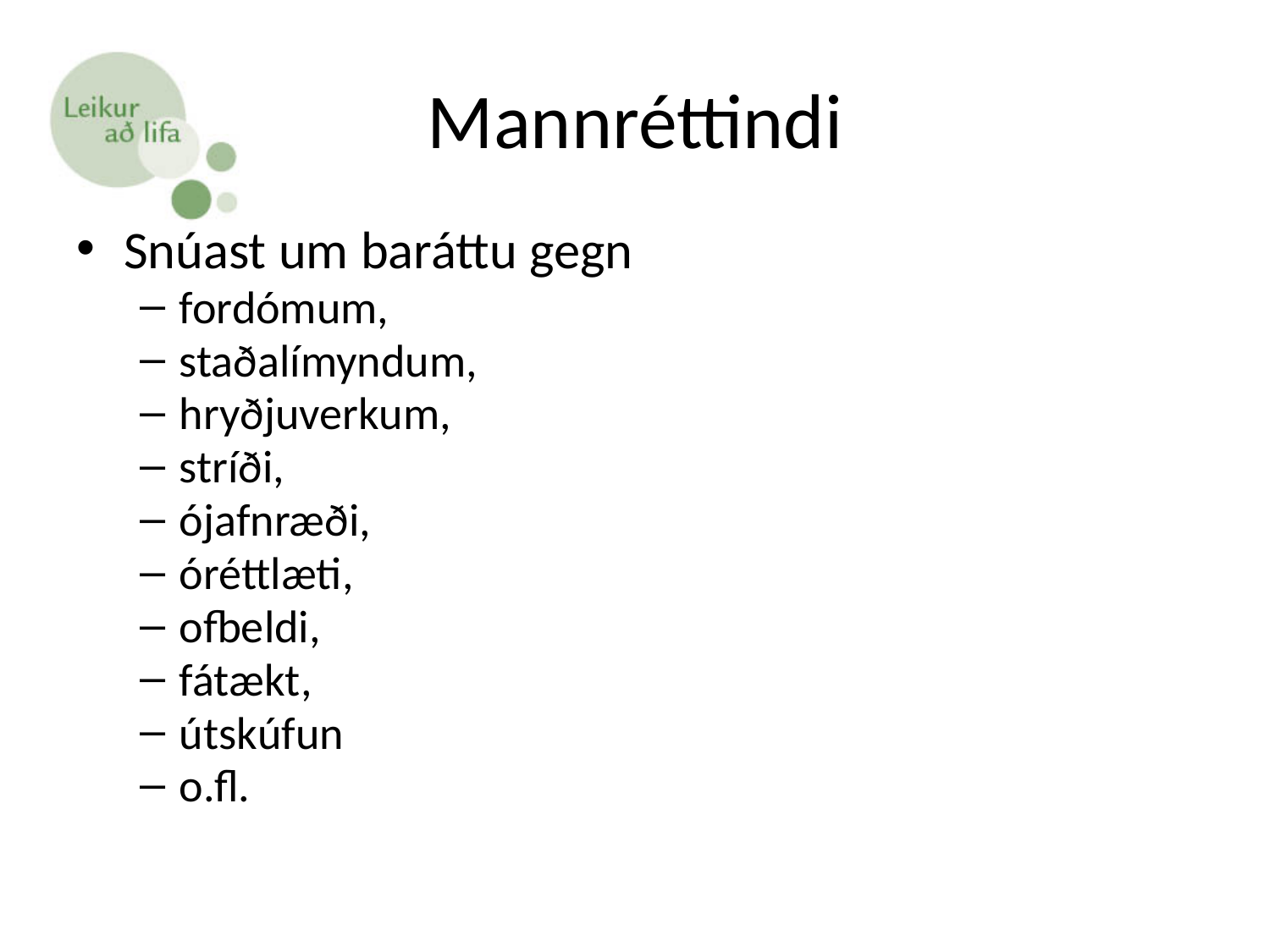

# Mannréttindi
Snúast um baráttu gegn
fordómum,
staðalímyndum,
hryðjuverkum,
stríði,
ójafnræði,
óréttlæti,
ofbeldi,
fátækt,
útskúfun
o.fl.